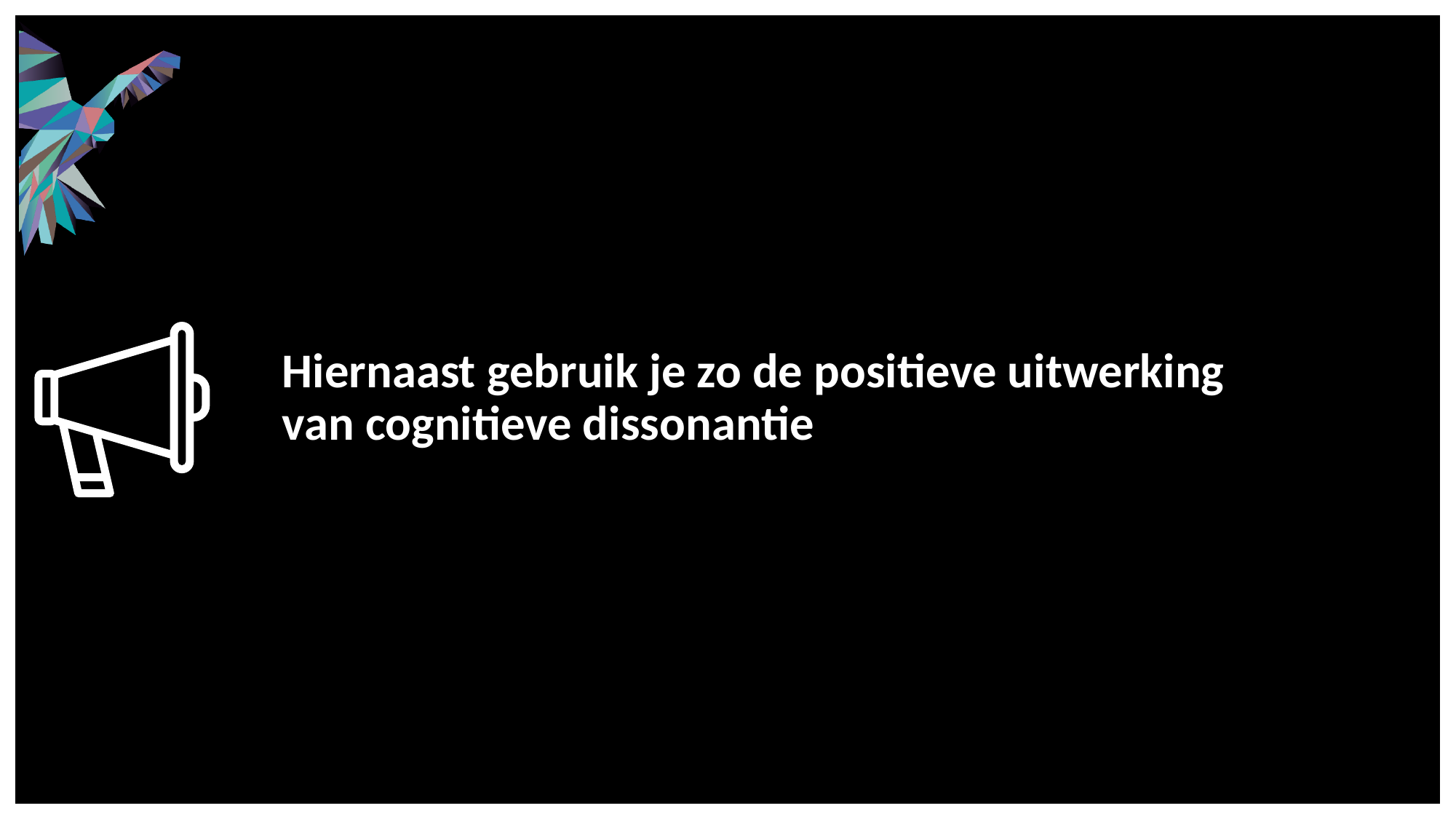

Hiernaast gebruik je zo de positieve uitwerking van cognitieve dissonantie